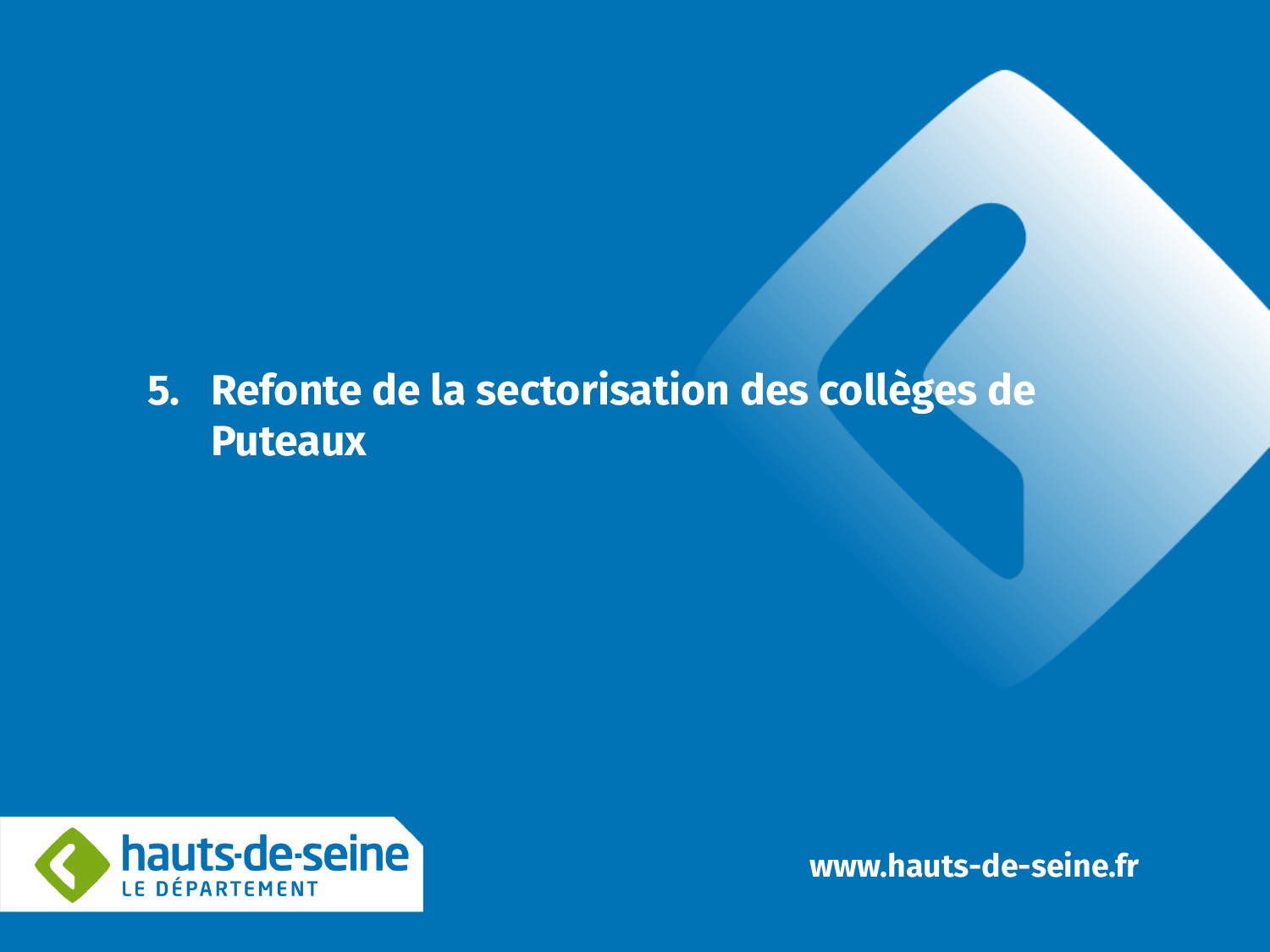

Refonte de la sectorisation des collèges de Puteaux
www.hauts-de-seine.fr